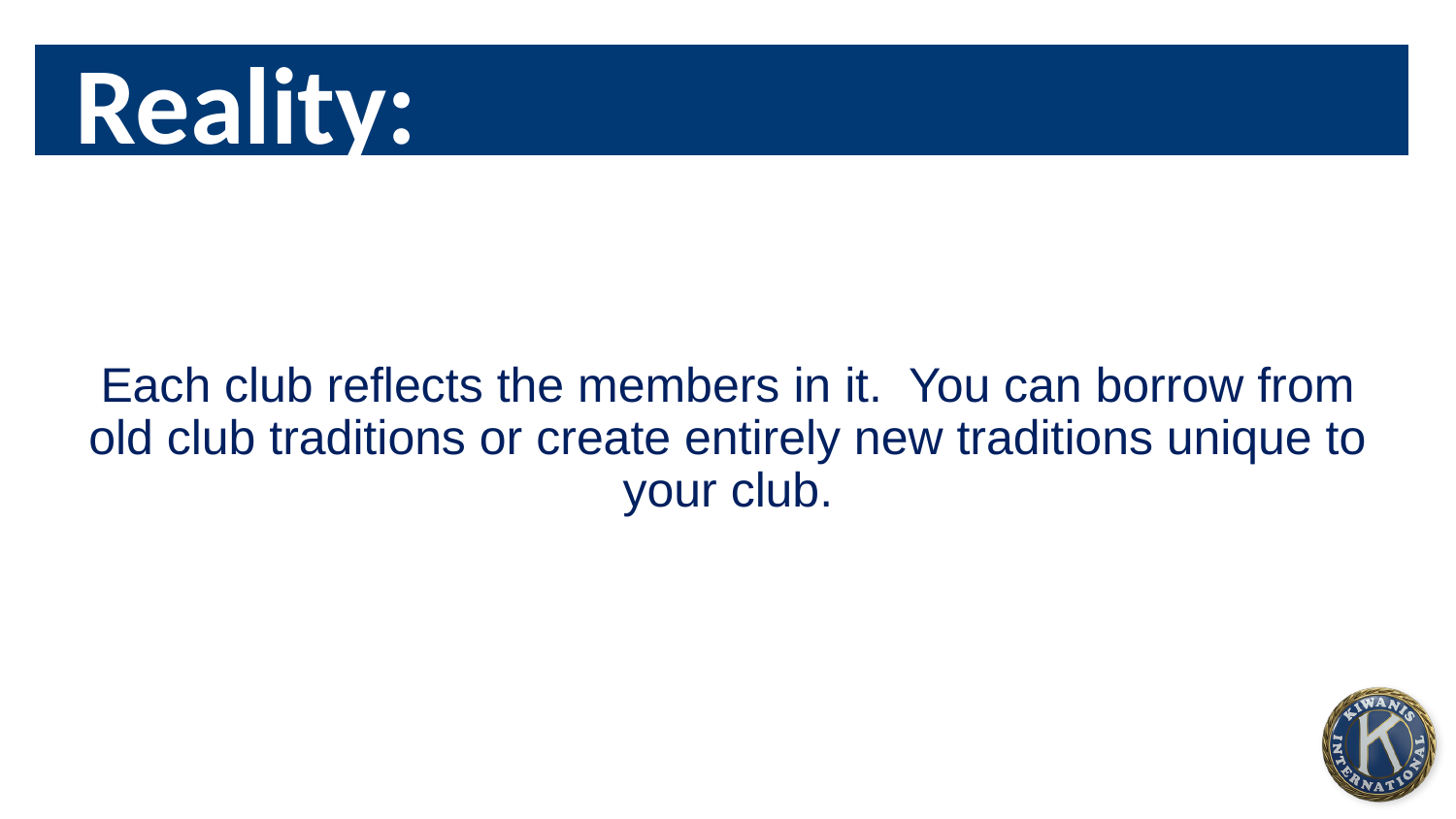

Reality:
# THEN:

Each club reflects the members in it.  You can borrow from old club traditions or create entirely new traditions unique to your club.